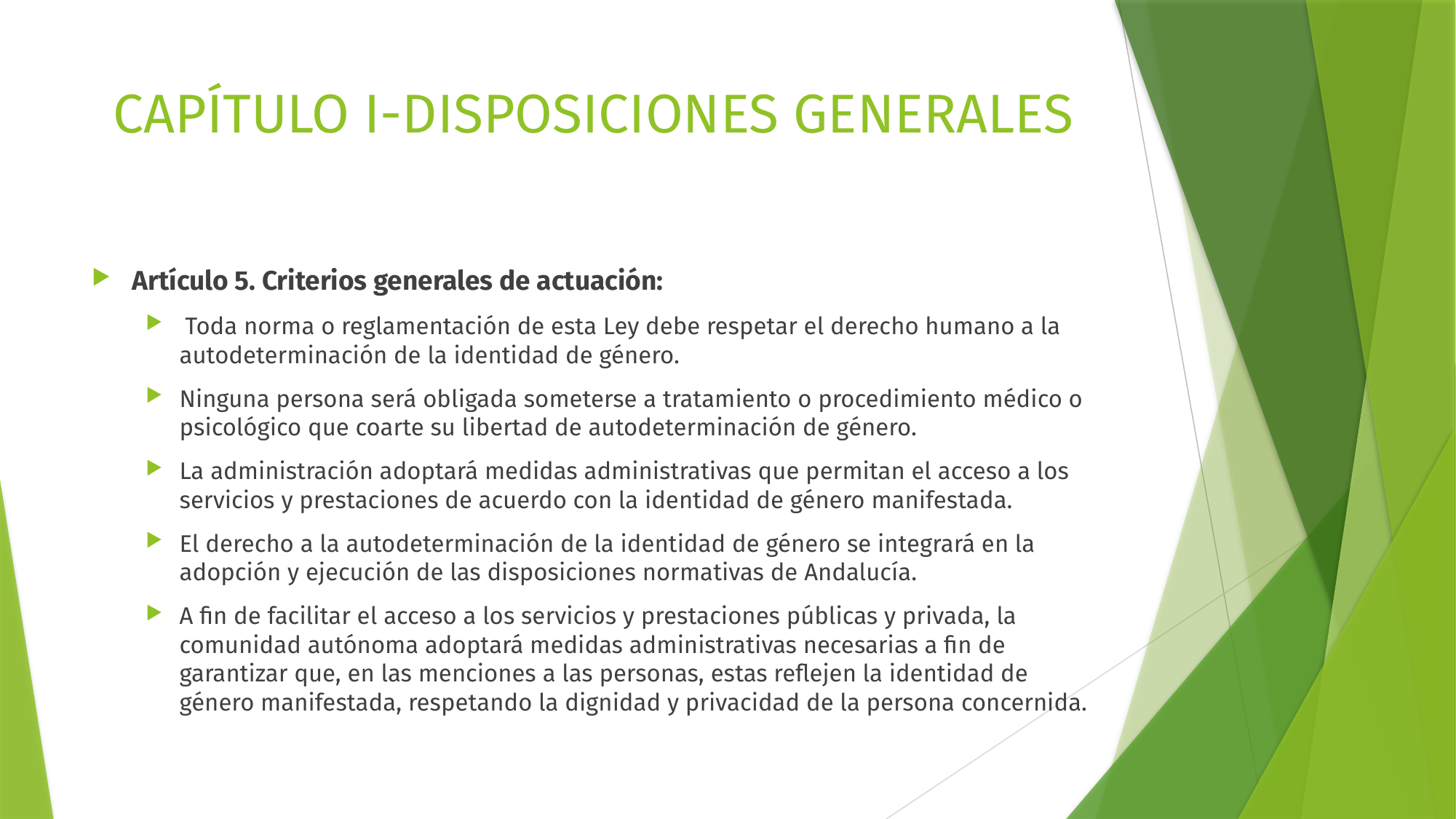

# CAPÍTULO I-DISPOSICIONES GENERALES
Artículo 5. Criterios generales de actuación:
 Toda norma o reglamentación de esta Ley debe respetar el derecho humano a la autodeterminación de la identidad de género.
Ninguna persona será obligada someterse a tratamiento o procedimiento médico o psicológico que coarte su libertad de autodeterminación de género.
La administración adoptará medidas administrativas que permitan el acceso a los servicios y prestaciones de acuerdo con la identidad de género manifestada.
El derecho a la autodeterminación de la identidad de género se integrará en la adopción y ejecución de las disposiciones normativas de Andalucía.
A fin de facilitar el acceso a los servicios y prestaciones públicas y privada, la comunidad autónoma adoptará medidas administrativas necesarias a fin de garantizar que, en las menciones a las personas, estas reflejen la identidad de género manifestada, respetando la dignidad y privacidad de la persona concernida.